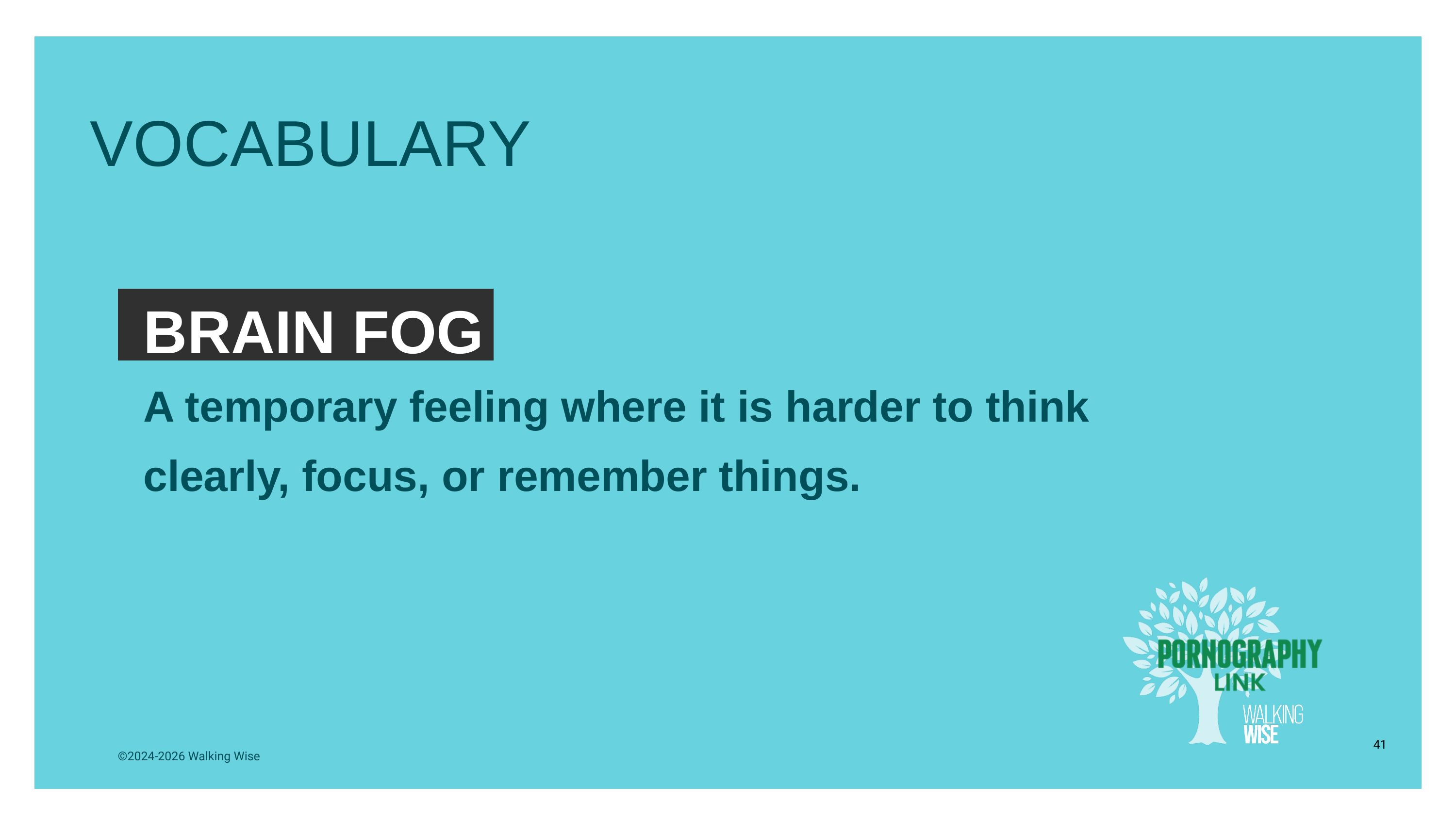

EDUCATON GUIDE
VOCABULARY
BRAIN FOG

A temporary feeling where it is harder to think clearly, focus, or remember things.

41
©2024-2026 Walking Wise
3